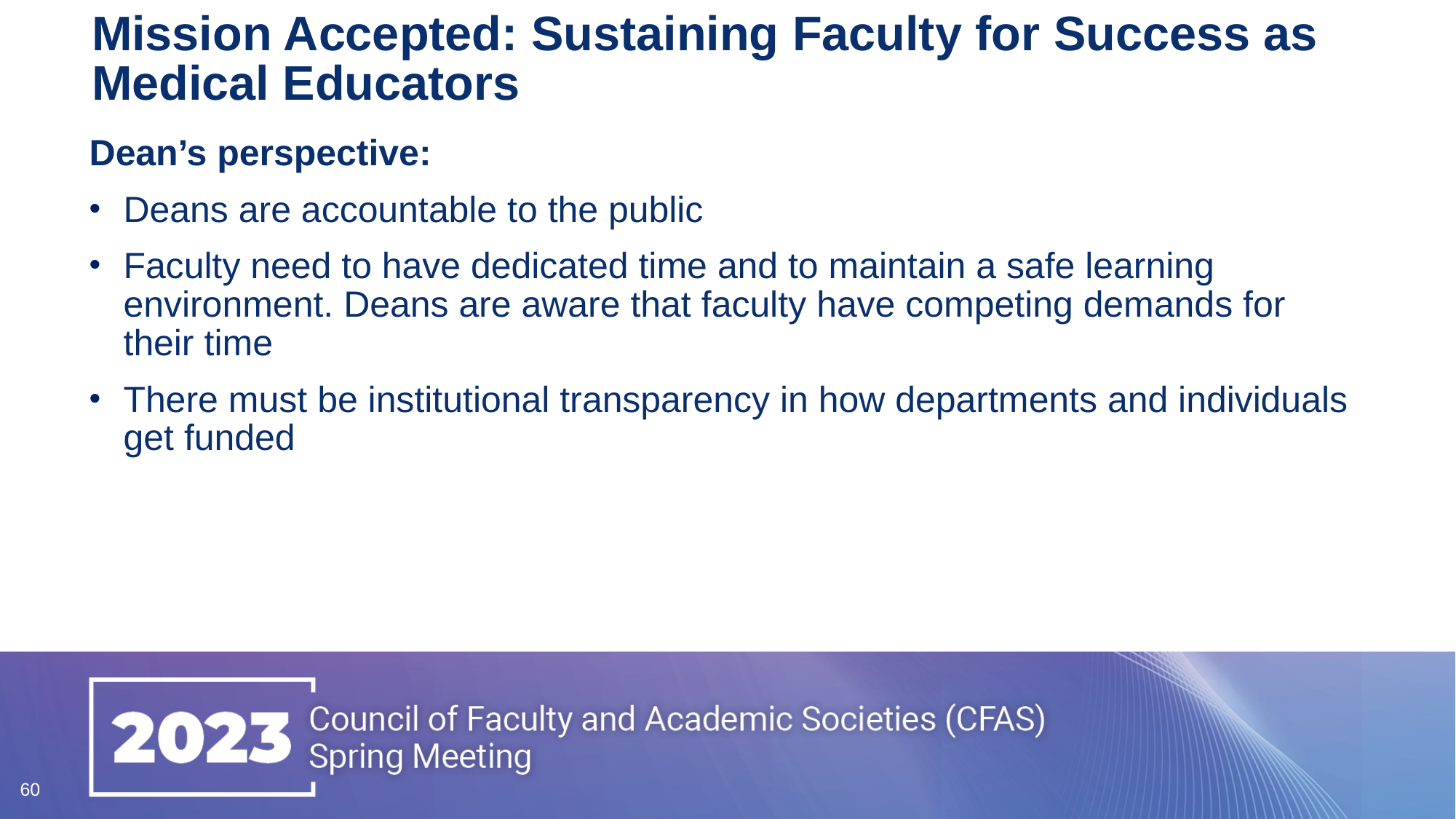

# Mission Accepted: Sustaining Faculty for Success as Medical Educators
Dean’s perspective:
Deans are accountable to the public
Faculty need to have dedicated time and to maintain a safe learning environment. Deans are aware that faculty have competing demands for their time
There must be institutional transparency in how departments and individuals get funded

60